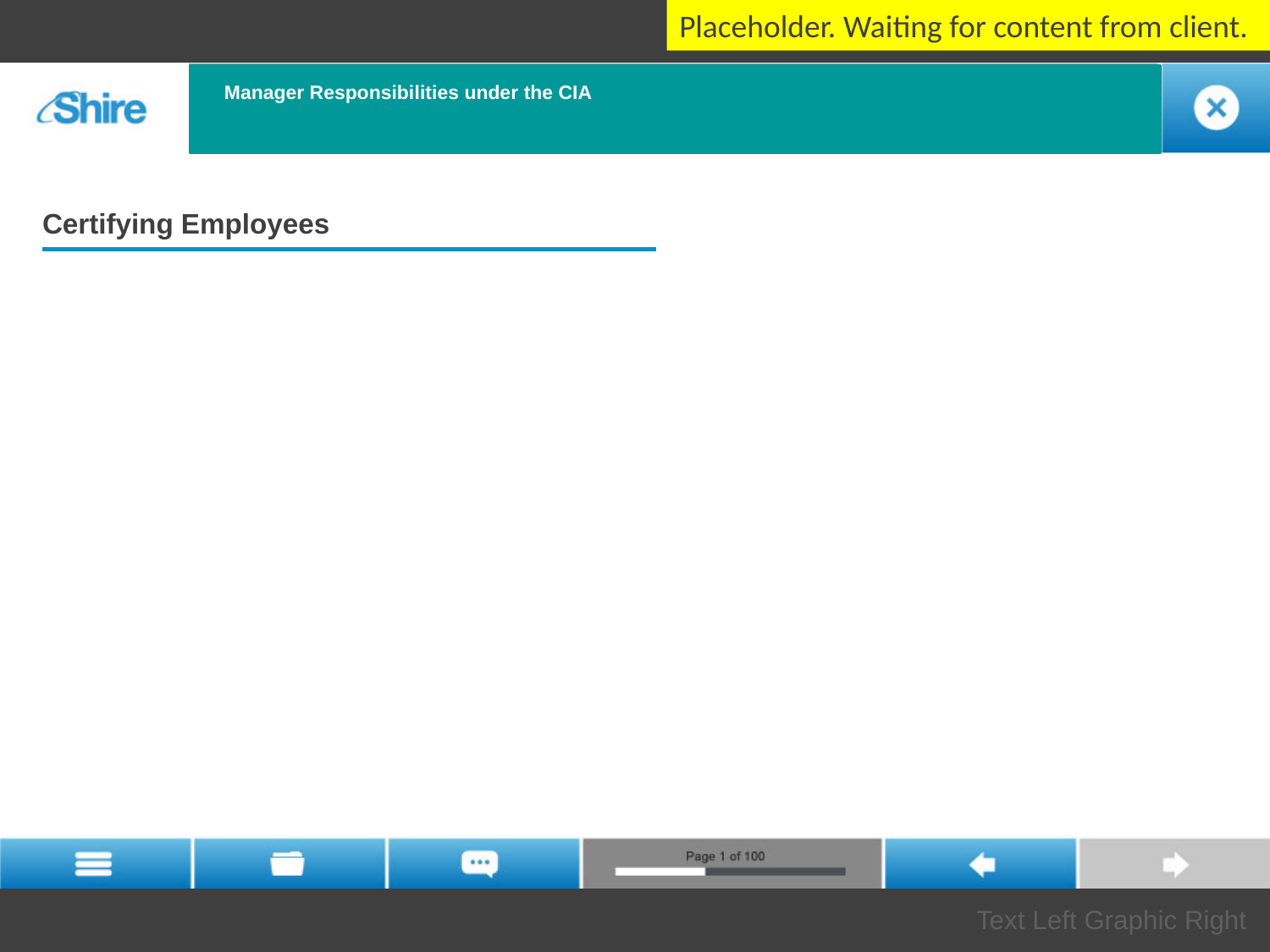

Placeholder. Waiting for content from client.
Manager Responsibilities under the CIA

Certifying Employees